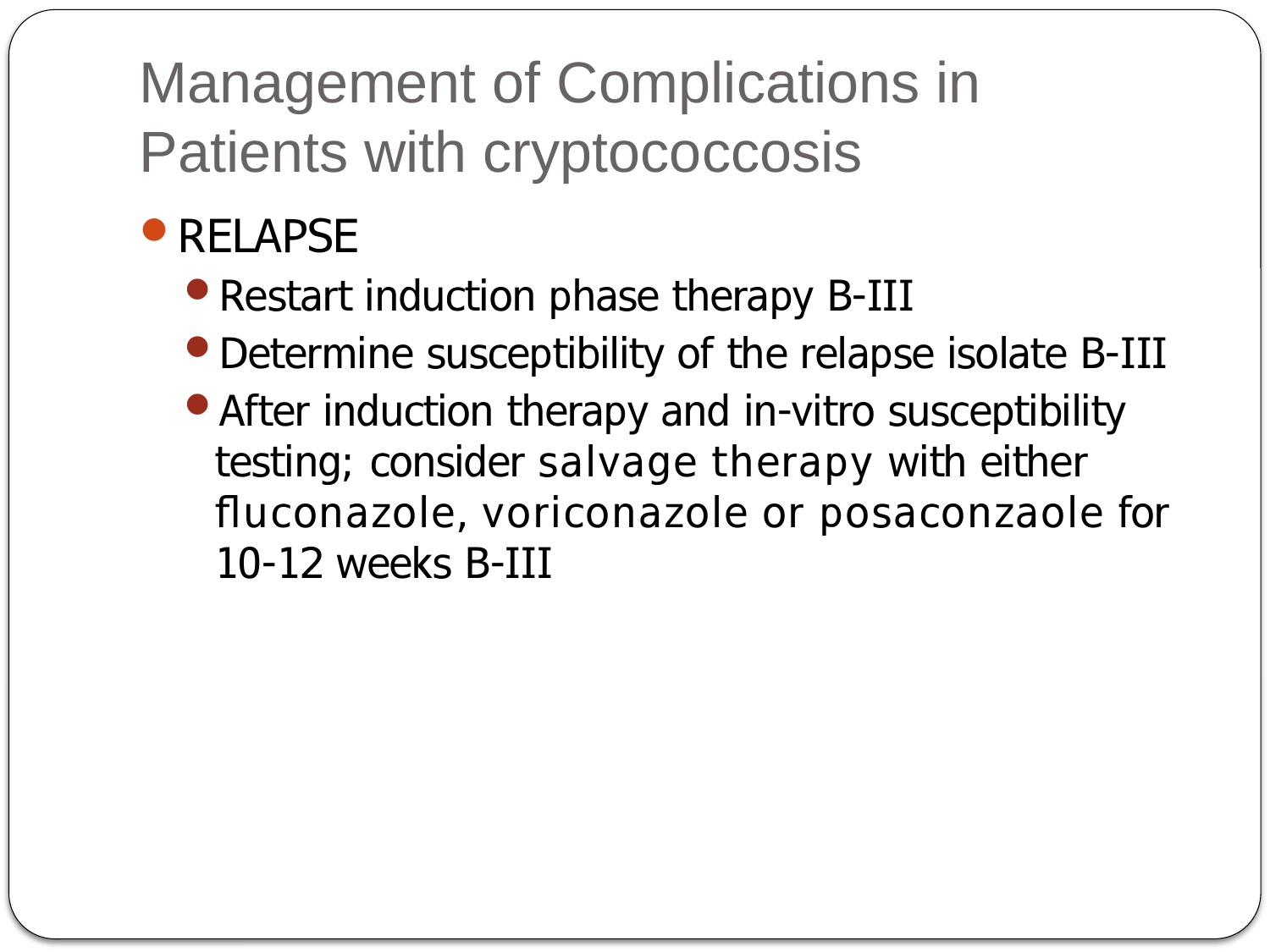

# Management of Complications in Patients with cryptococcosis
RELAPSE
Restart induction phase therapy B-III
Determine susceptibility of the relapse isolate B-III
After induction therapy and in-vitro susceptibility testing; consider salvage therapy with either fluconazole, voriconazole or posaconzaole for 10-12 weeks B-III